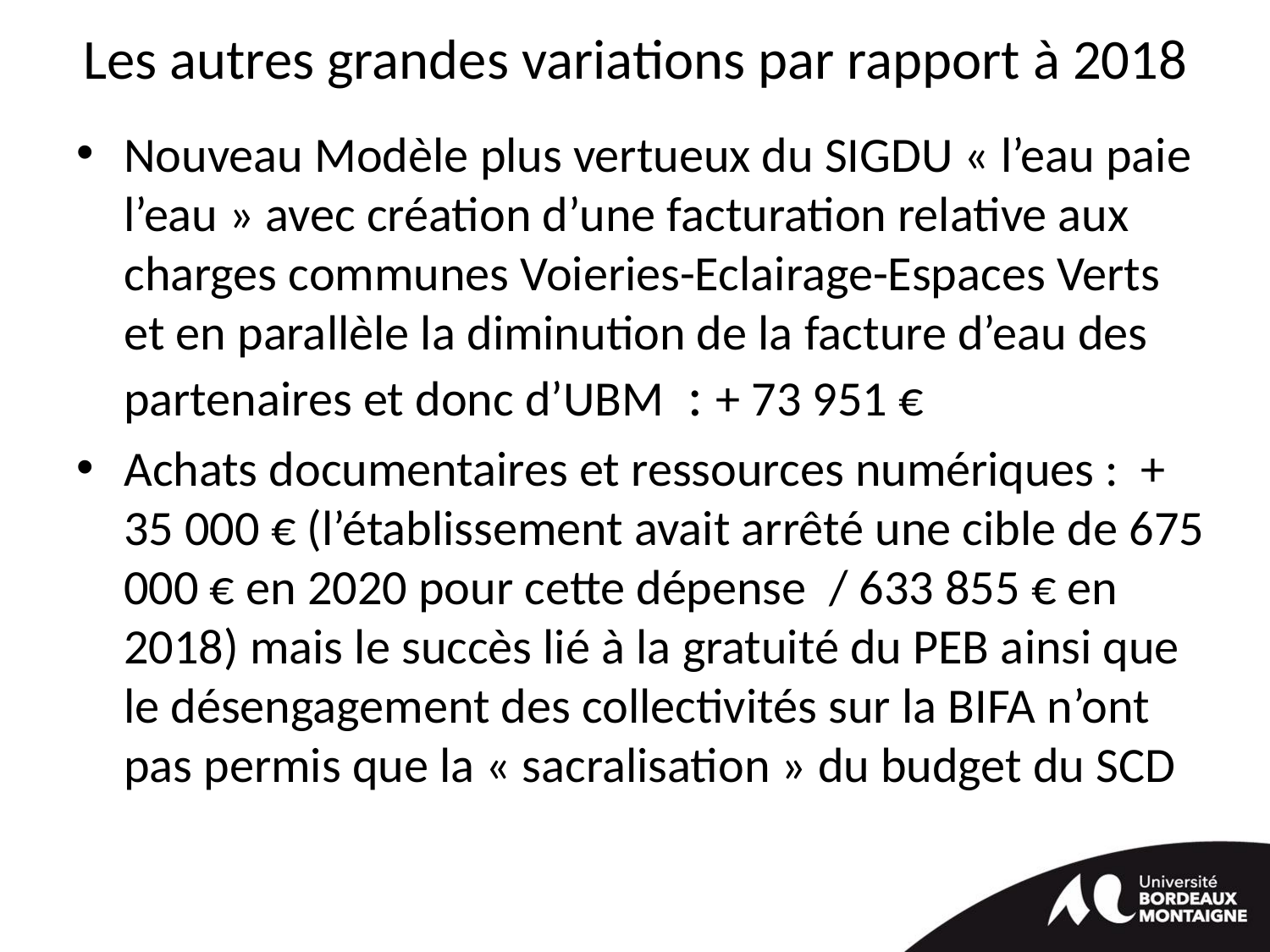

# Les autres grandes variations par rapport à 2018
Nouveau Modèle plus vertueux du SIGDU « l’eau paie l’eau » avec création d’une facturation relative aux charges communes Voieries-Eclairage-Espaces Verts et en parallèle la diminution de la facture d’eau des partenaires et donc d’UBM  : + 73 951 €
Achats documentaires et ressources numériques :  + 35 000 € (l’établissement avait arrêté une cible de 675 000 € en 2020 pour cette dépense  / 633 855 € en 2018) mais le succès lié à la gratuité du PEB ainsi que le désengagement des collectivités sur la BIFA n’ont pas permis que la « sacralisation » du budget du SCD